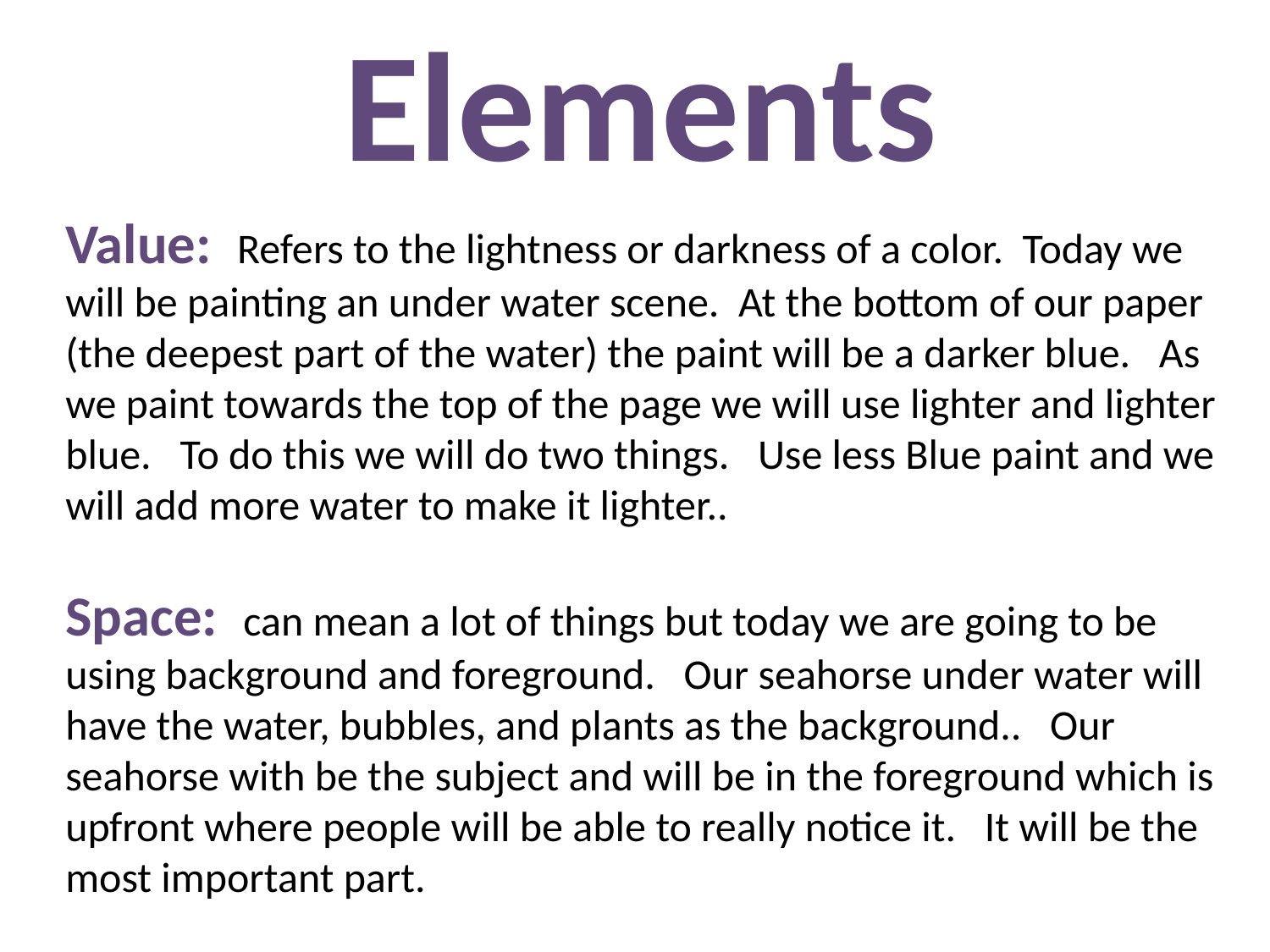

Elements
Value:  Refers to the lightness or darkness of a color.  Today we will be painting an under water scene.  At the bottom of our paper (the deepest part of the water) the paint will be a darker blue.   As we paint towards the top of the page we will use lighter and lighter blue.   To do this we will do two things.   Use less Blue paint and we will add more water to make it lighter..

Space:  can mean a lot of things but today we are going to be using background and foreground.   Our seahorse under water will have the water, bubbles, and plants as the background..   Our seahorse with be the subject and will be in the foreground which is upfront where people will be able to really notice it.   It will be the most important part.